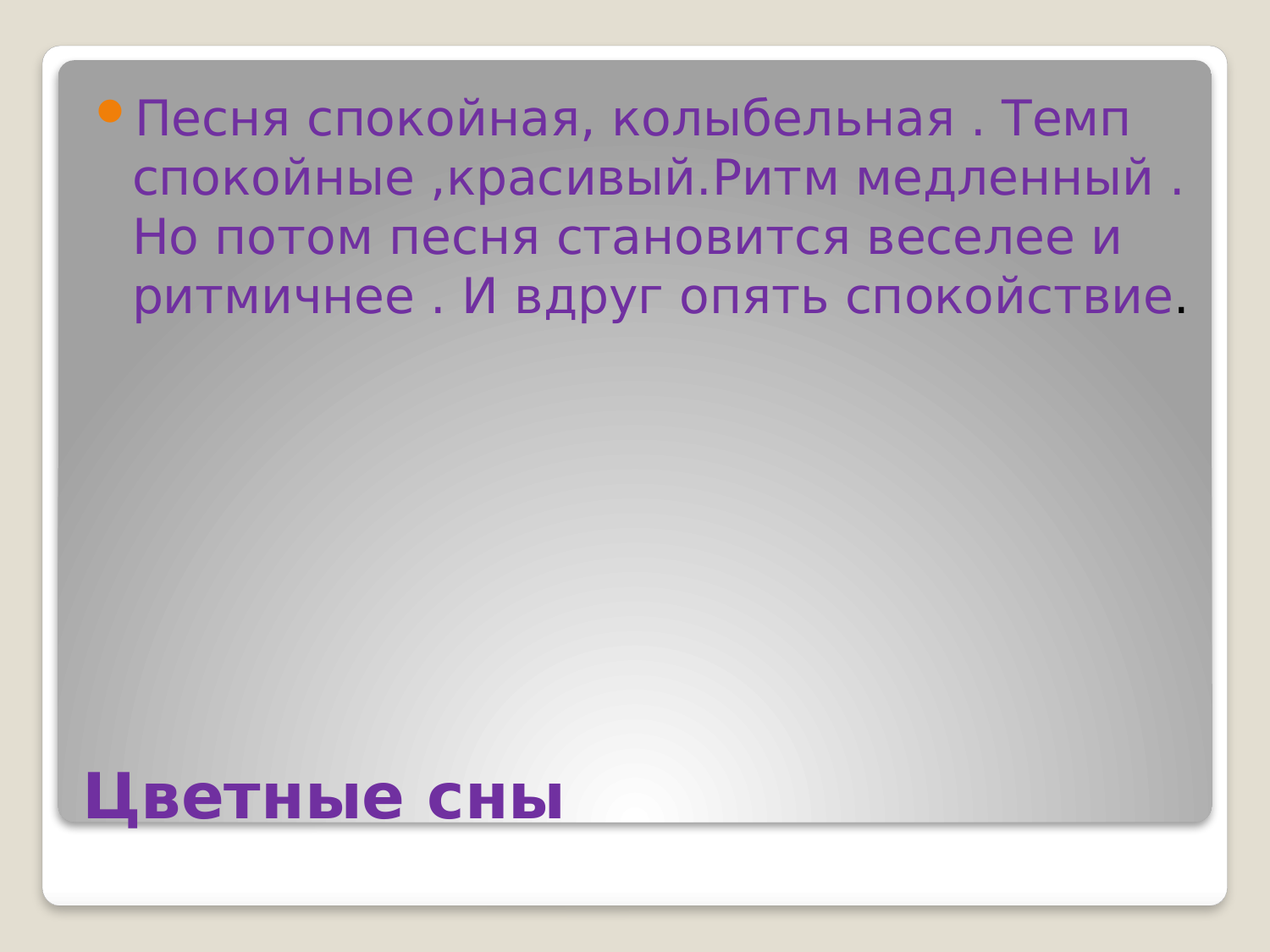

Песня спокойная, колыбельная . Темп спокойные ,красивый.Ритм медленный . Но потом песня становится веселее и ритмичнее . И вдруг опять спокойствие.
# Цветные сны